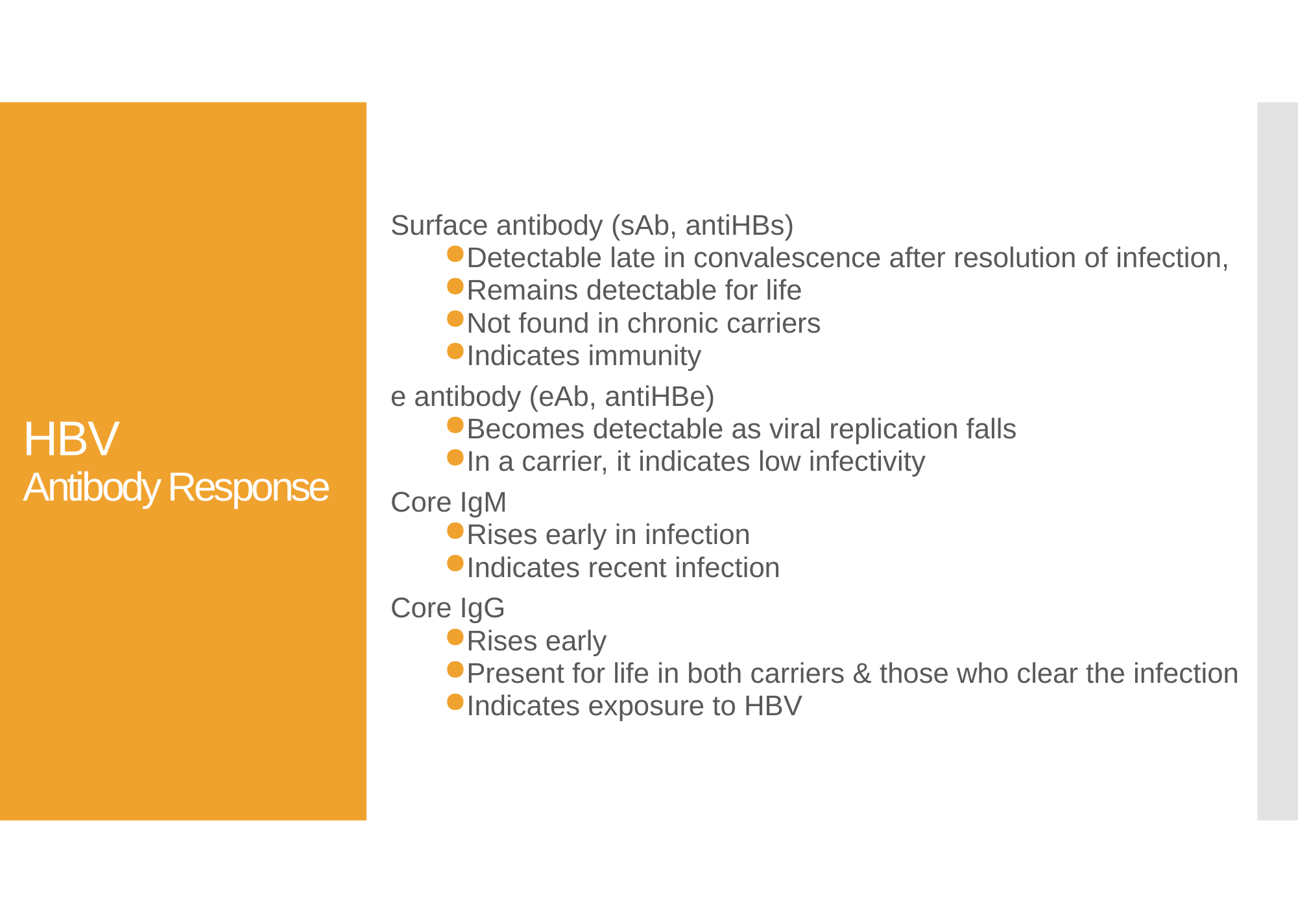

Surface antibody (sAb, antiHBs)
Detectable late in convalescence after resolution of infection,
Remains detectable for life
Not found in chronic carriers
Indicates immunity
e antibody (eAb, antiHBe)
Becomes detectable as viral replication falls
In a carrier, it indicates low infectivity
Core IgM
Rises early in infection
Indicates recent infection
Core IgG
Rises early
Present for life in both carriers & those who clear the infection
Indicates exposure to HBV
# HBV Antibody Response